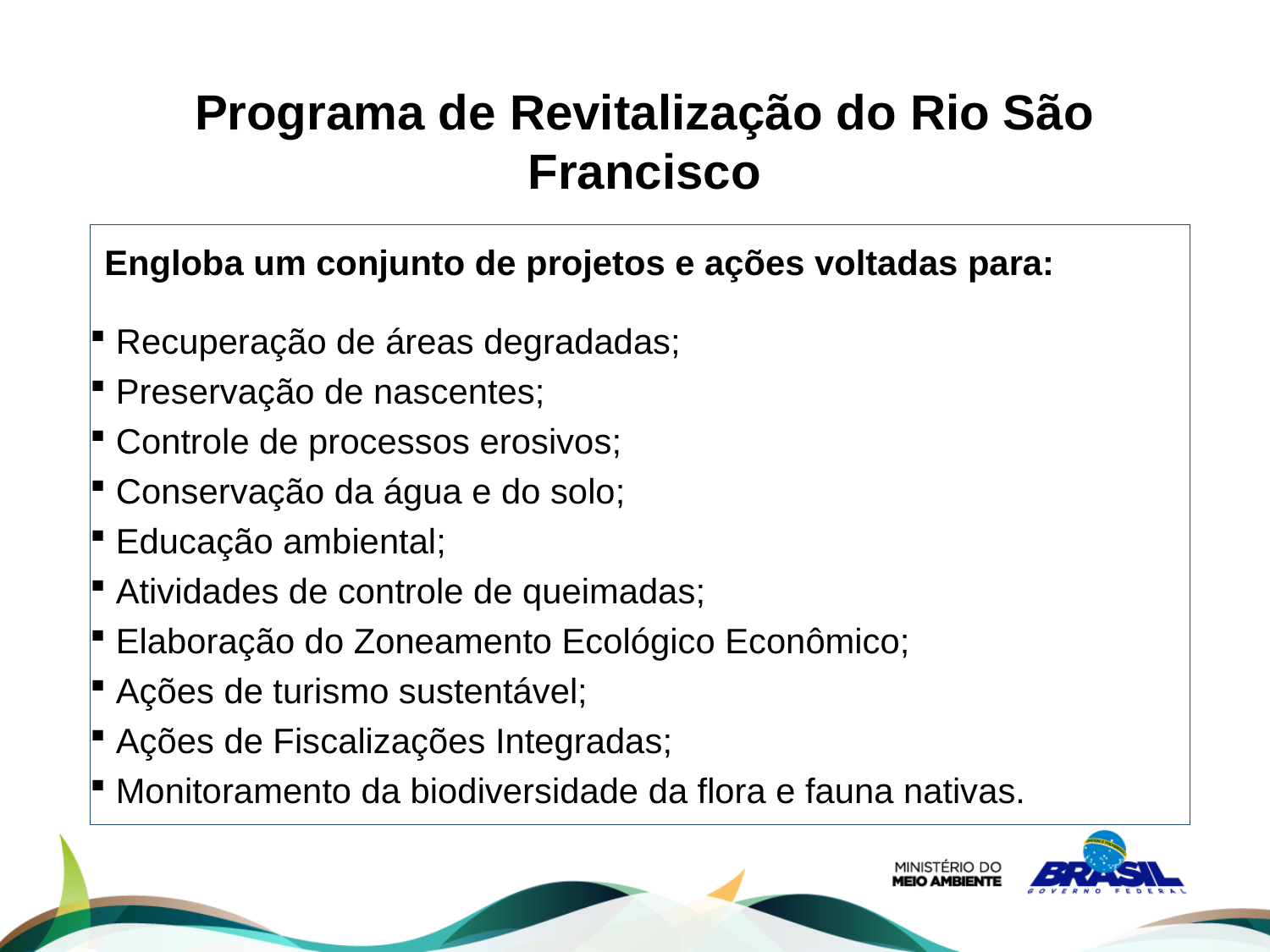

Programa de Revitalização do Rio São Francisco
Engloba um conjunto de projetos e ações voltadas para:

 Recuperação de áreas degradadas;
 Preservação de nascentes;
 Controle de processos erosivos;
 Conservação da água e do solo;
 Educação ambiental;
 Atividades de controle de queimadas;
 Elaboração do Zoneamento Ecológico Econômico;
 Ações de turismo sustentável;
 Ações de Fiscalizações Integradas;
 Monitoramento da biodiversidade da flora e fauna nativas.